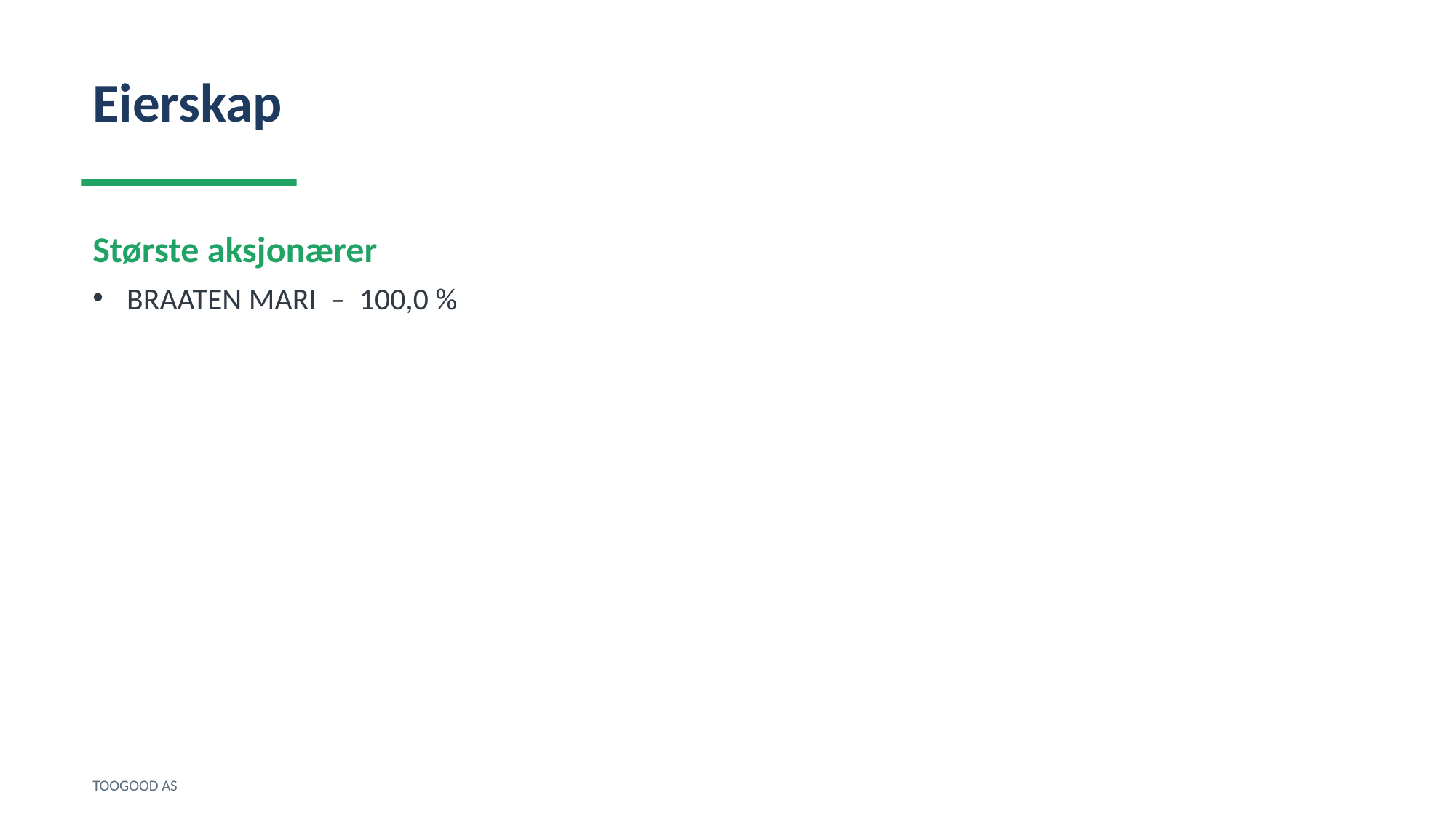

Eierskap

Største aksjonærer
BRAATEN MARI  –  100,0 %
TOOGOOD AS